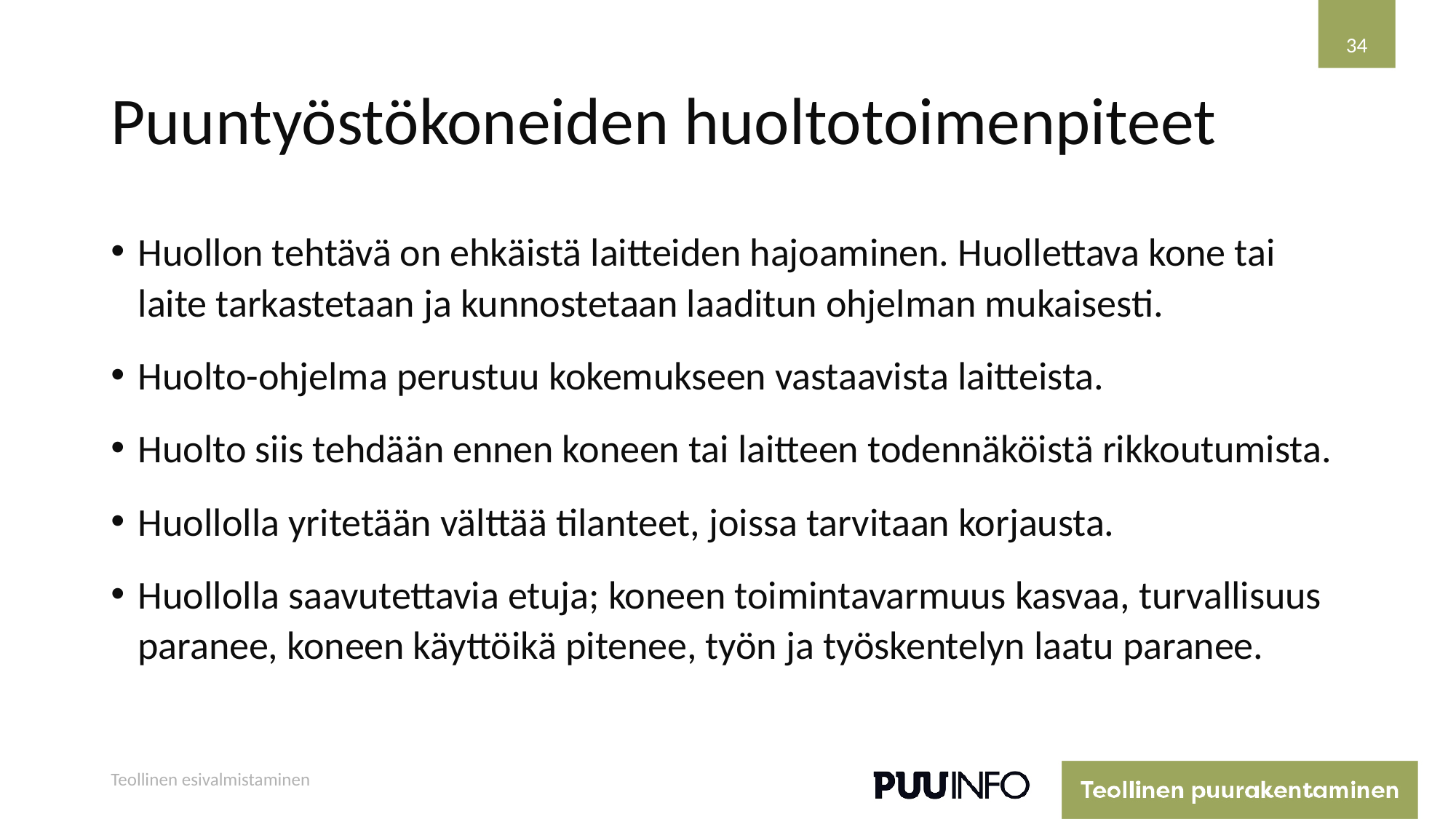

34
# Puuntyöstökoneiden huoltotoimenpiteet
Huollon tehtävä on ehkäistä laitteiden hajoaminen. Huollettava kone tai laite tarkastetaan ja kunnostetaan laaditun ohjelman mukaisesti.
Huolto-ohjelma perustuu kokemukseen vastaavista laitteista.
Huolto siis tehdään ennen koneen tai laitteen todennäköistä rikkoutumista.
Huollolla yritetään välttää tilanteet, joissa tarvitaan korjausta.
Huollolla saavutettavia etuja; koneen toimintavarmuus kasvaa, turvallisuus paranee, koneen käyttöikä pitenee, työn ja työskentelyn laatu paranee.

Teollinen esivalmistaminen